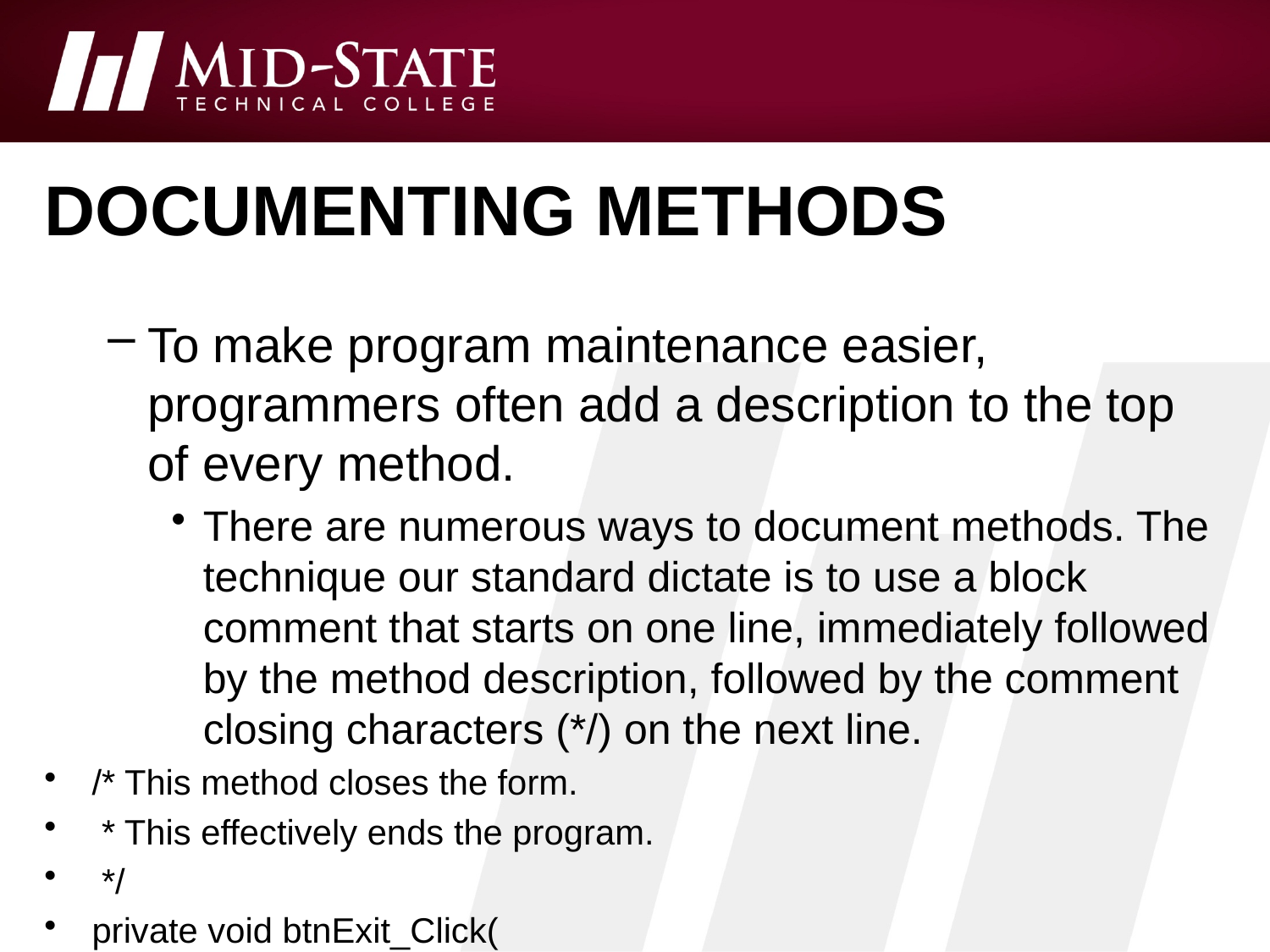

# Documenting methods
To make program maintenance easier, programmers often add a description to the top of every method.
There are numerous ways to document methods. The technique our standard dictate is to use a block comment that starts on one line, immediately followed by the method description, followed by the comment closing characters (*/) on the next line.
/* This method closes the form.
 * This effectively ends the program.
 */
private void btnExit_Click(